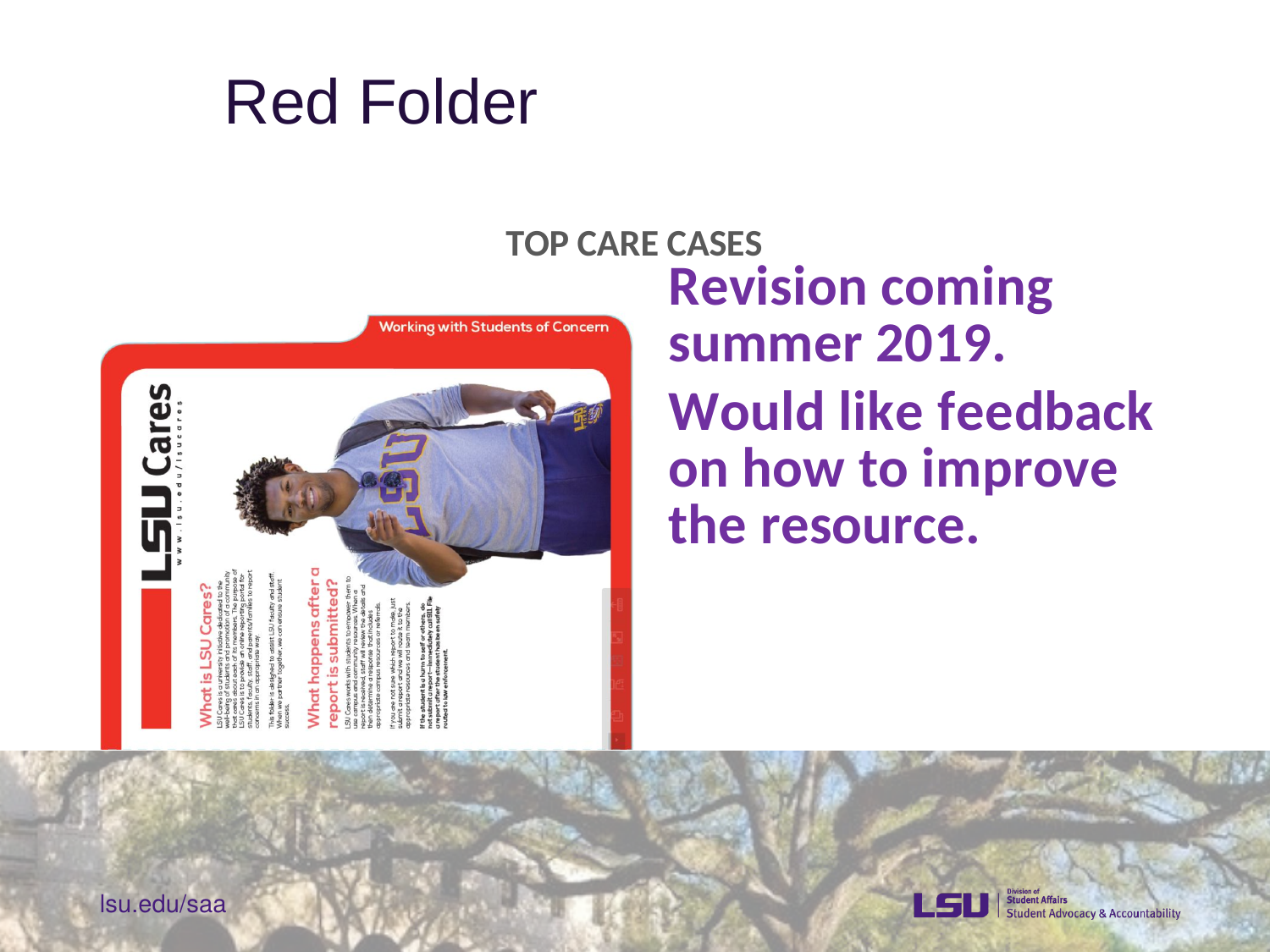

# Red Folder

### Chart: TOP CARE CASES

| Category |
|---|